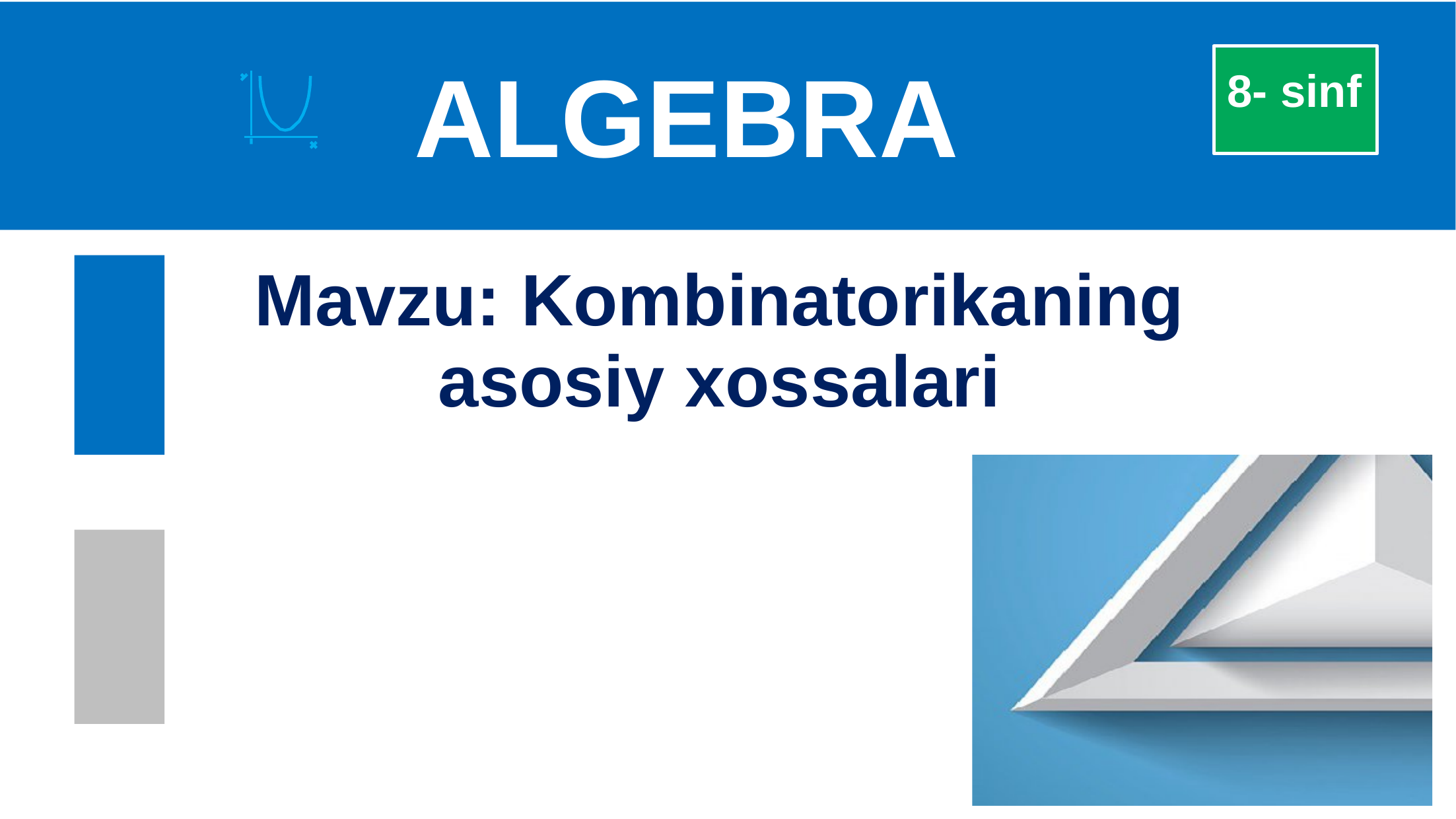

# ALGEBRA
8- sinf

Mavzu: Kombinatorikaning asosiy xossalari